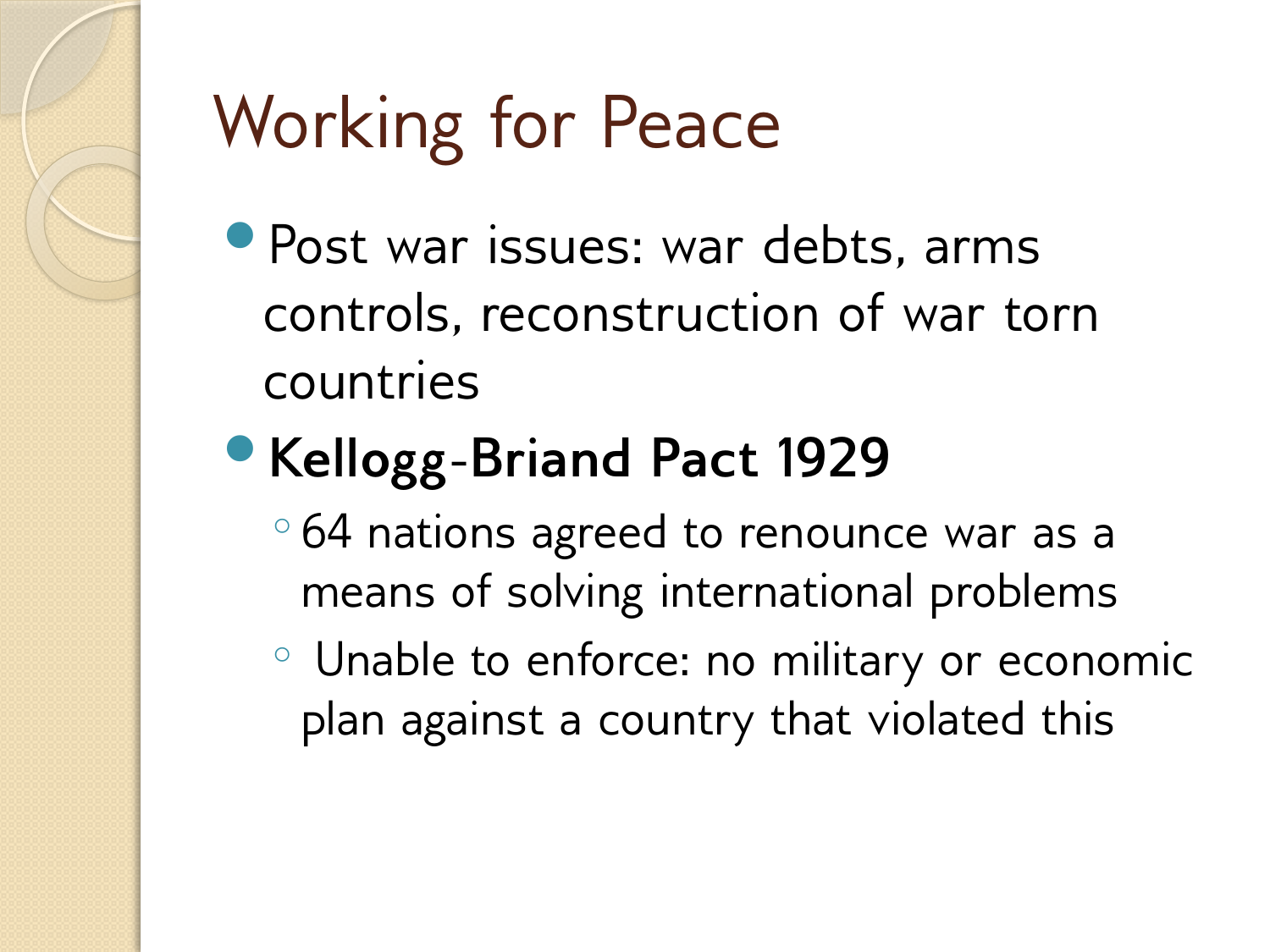

# Working for Peace
Post war issues: war debts, arms controls, reconstruction of war torn countries
Kellogg-Briand Pact 1929
64 nations agreed to renounce war as a means of solving international problems
 Unable to enforce: no military or economic plan against a country that violated this